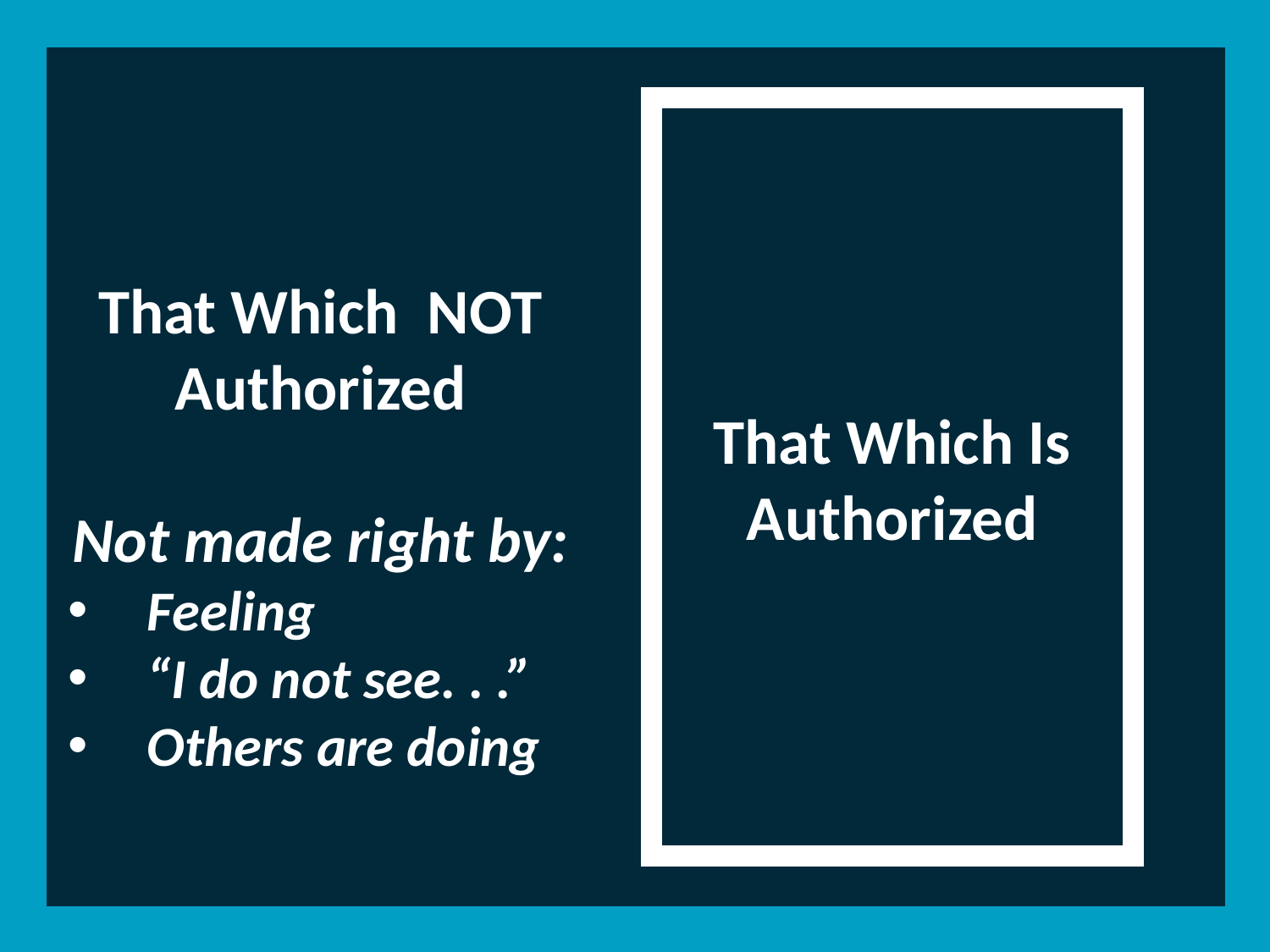

That Which Is Authorized
That Which  NOT Authorized

Not made right by:
Feeling
“I do not see. . .”
Others are doing